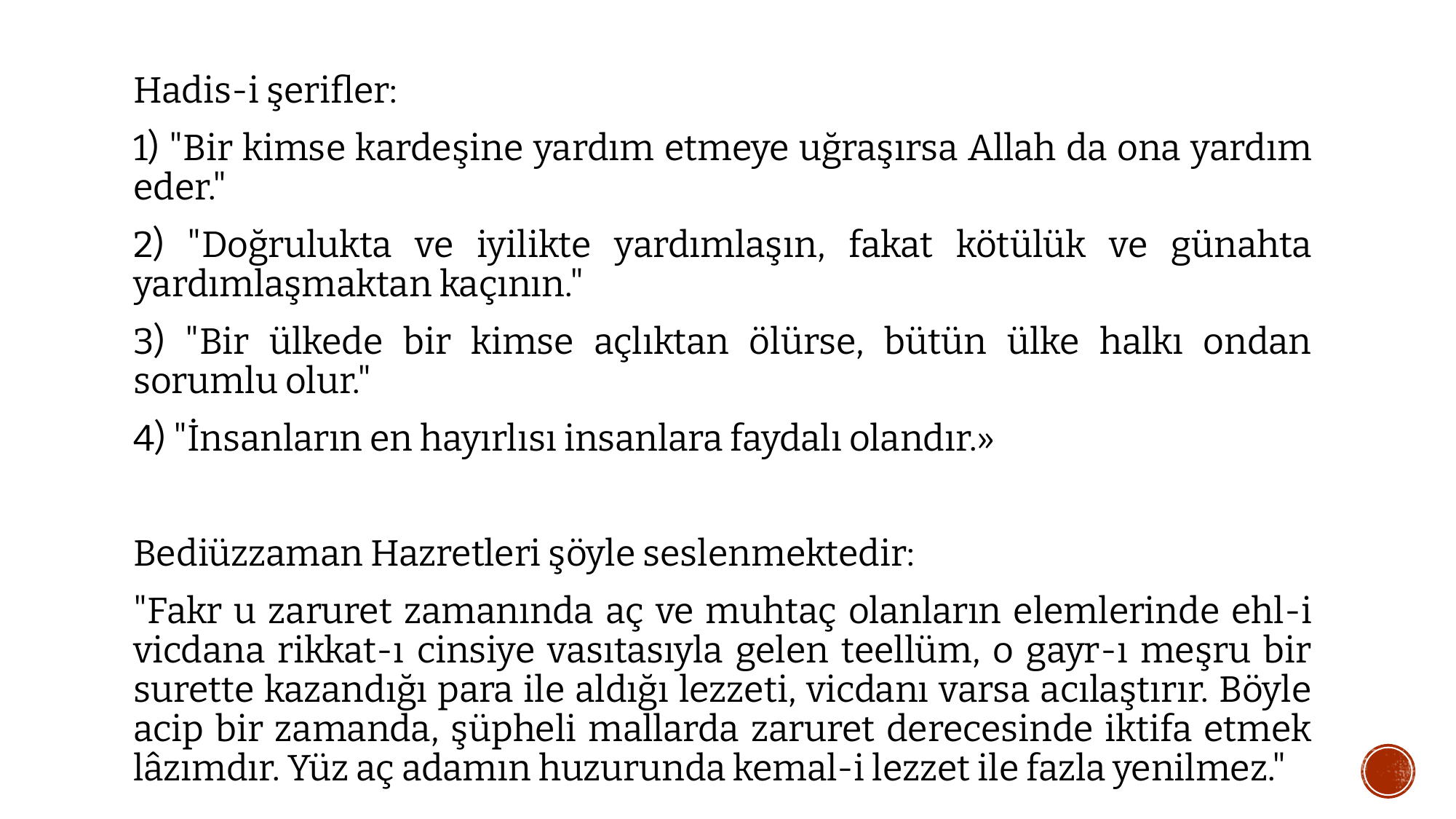

Hadis-i şerifler:
1) "Bir kimse kardeşine yardım etmeye uğraşırsa Allah da ona yardım eder."
2) "Doğrulukta ve iyilikte yardımlaşın, fakat kötülük ve günahta yardımlaşmaktan kaçının."
3) "Bir ülkede bir kimse açlıktan ölürse, bütün ülke halkı ondan sorumlu olur."
4) "İnsanların en hayırlısı insanlara faydalı olandır.»

Bediüzzaman Hazretleri şöyle seslenmektedir:
"Fakr u zaruret zamanında aç ve muhtaç olanların elemlerinde ehl-i vicdana rikkat-ı cinsiye vasıtasıyla gelen teellüm, o gayr-ı meşru bir surette kazandığı para ile aldığı lezzeti, vicdanı varsa acılaştırır. Böyle acip bir zamanda, şüpheli mallarda zaruret derecesinde iktifa etmek lâzımdır. Yüz aç adamın huzurunda kemal-i lezzet ile fazla yenilmez."